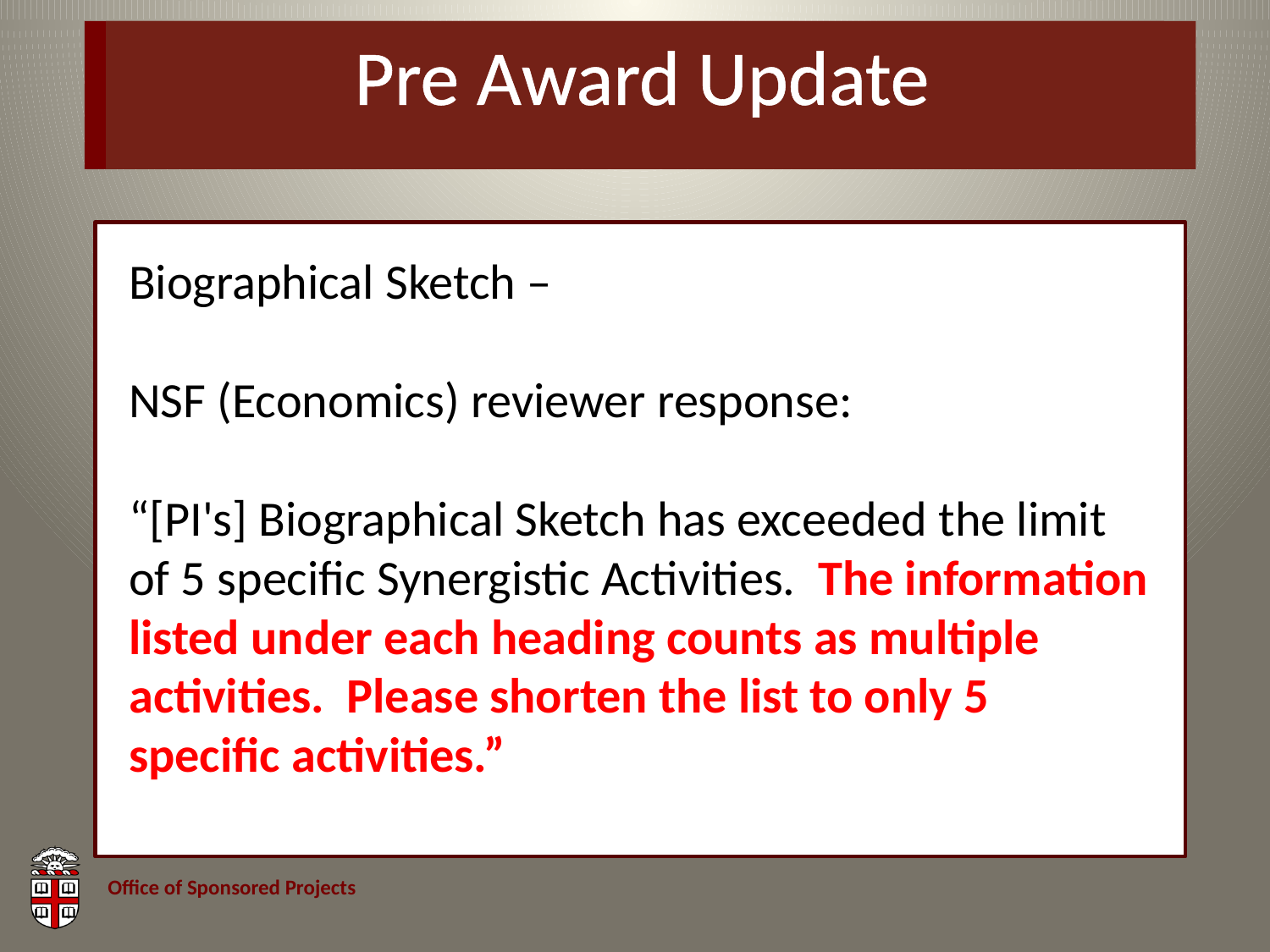

# Pre Award Update
Biographical Sketch –

NSF (Economics) reviewer response:

“[PI's] Biographical Sketch has exceeded the limit of 5 specific Synergistic Activities.  The information listed under each heading counts as multiple activities.  Please shorten the list to only 5 specific activities.”